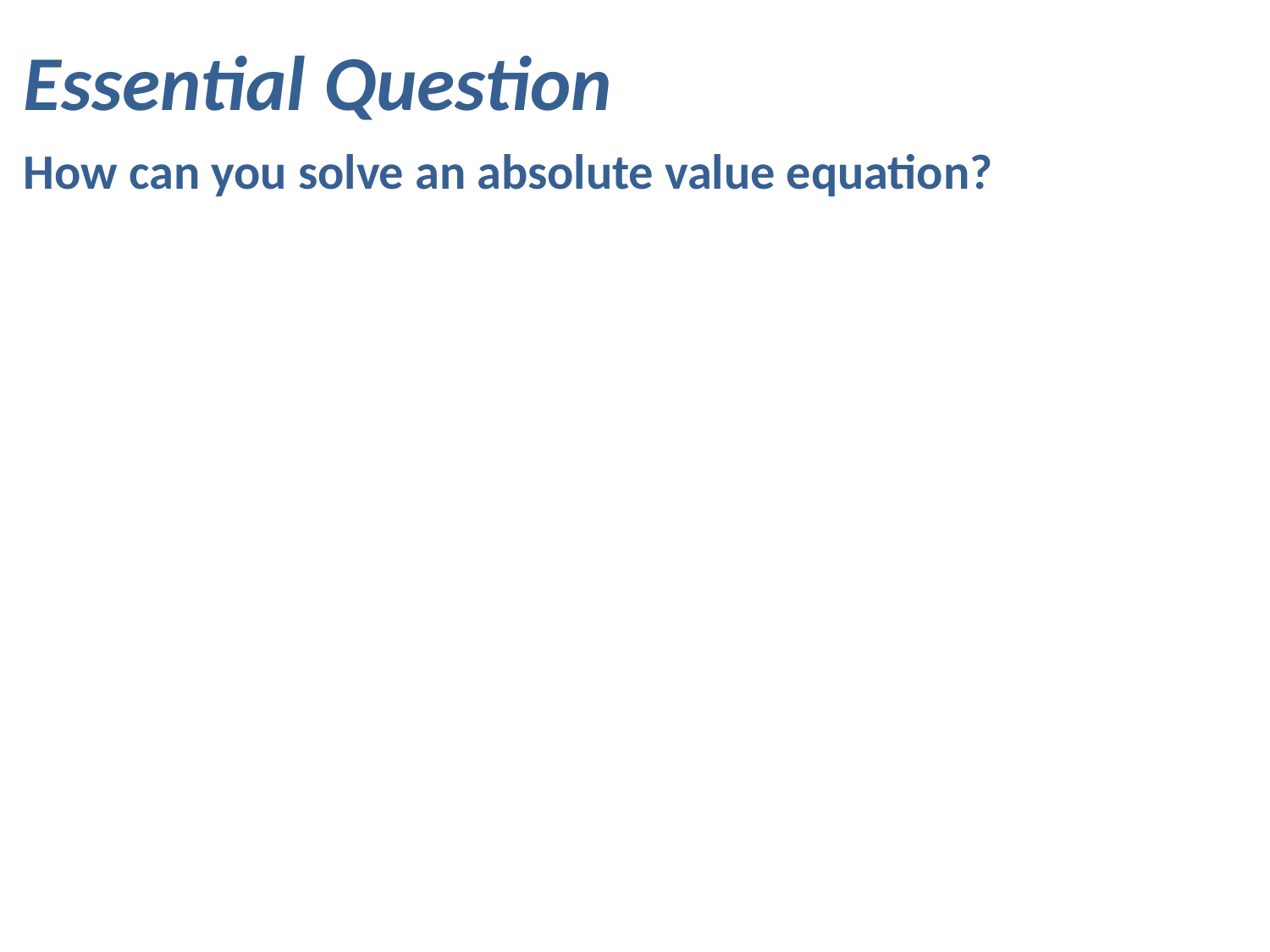

# Essential Question
How can you solve an absolute value equation?